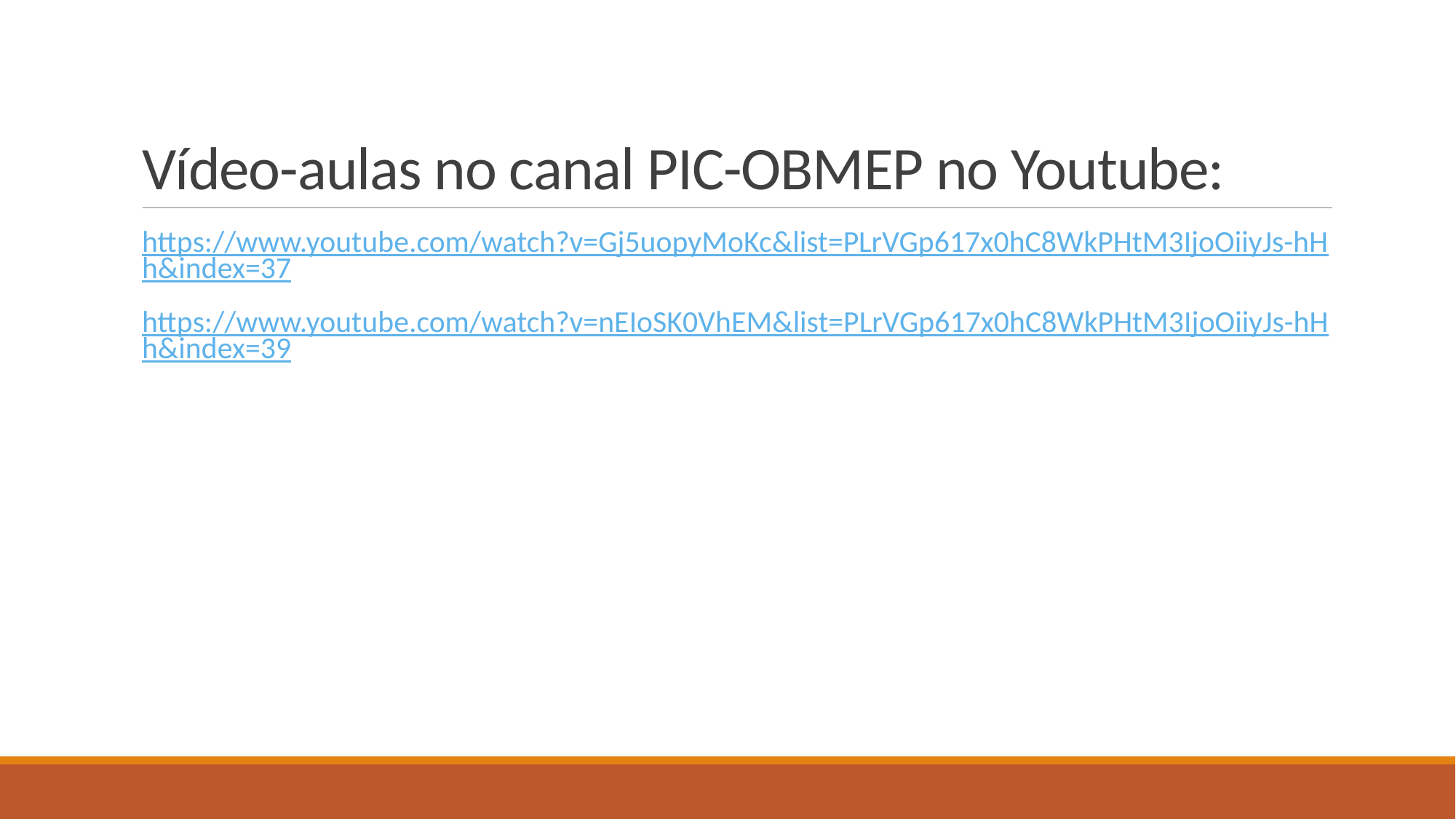

# Vídeo-aulas no canal PIC-OBMEP no Youtube:
https://www.youtube.com/watch?v=Gj5uopyMoKc&list=PLrVGp617x0hC8WkPHtM3IjoOiiyJs-hHh&index=37
https://www.youtube.com/watch?v=nEIoSK0VhEM&list=PLrVGp617x0hC8WkPHtM3IjoOiiyJs-hHh&index=39